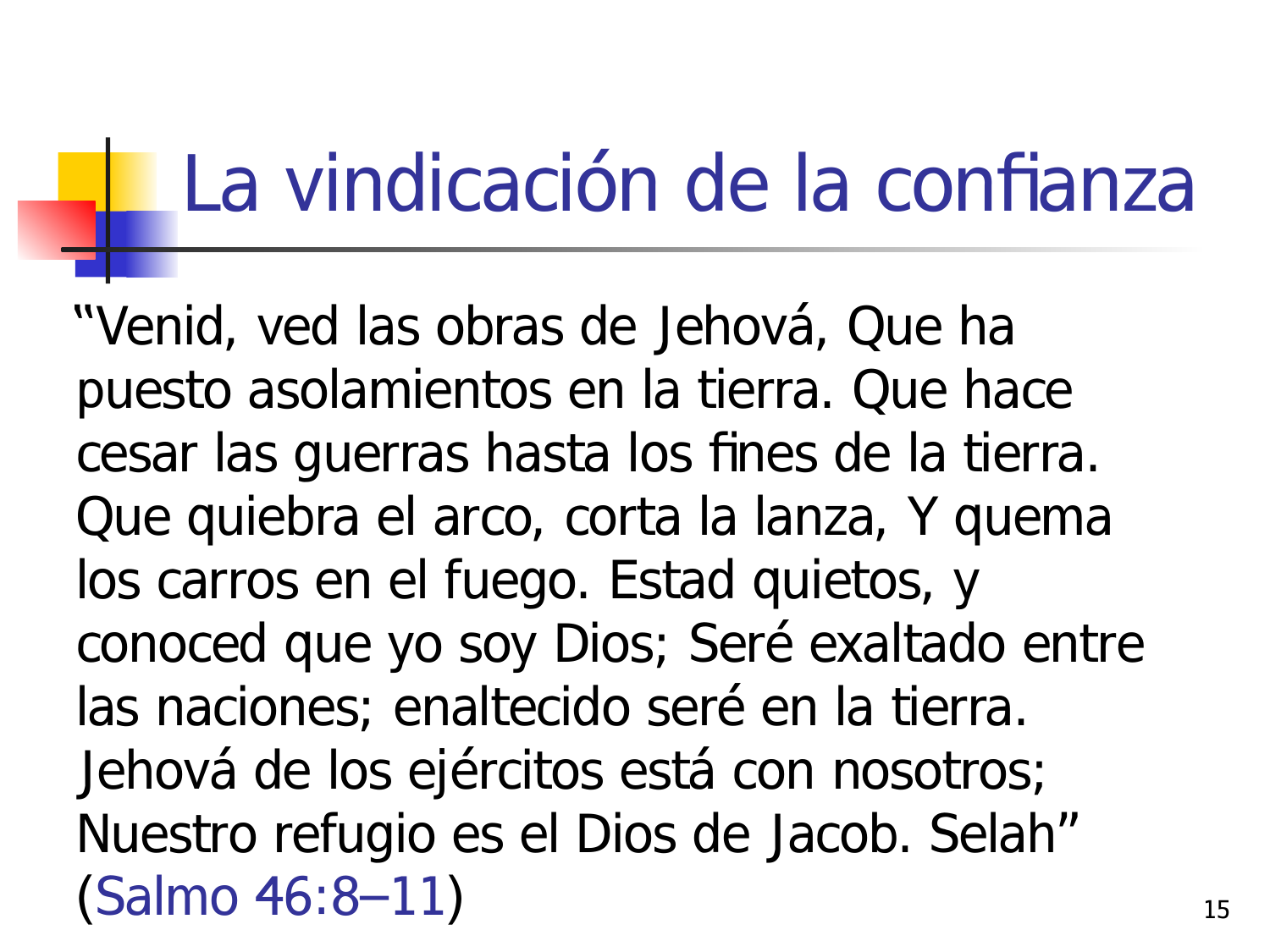

# La vindicación de la confianza
“Venid, ved las obras de Jehová, Que ha puesto asolamientos en la tierra. Que hace cesar las guerras hasta los fines de la tierra. Que quiebra el arco, corta la lanza, Y quema los carros en el fuego. Estad quietos, y conoced que yo soy Dios; Seré exaltado entre las naciones; enaltecido seré en la tierra. Jehová de los ejércitos está con nosotros; Nuestro refugio es el Dios de Jacob. Selah” (Salmo 46:8–11)
15